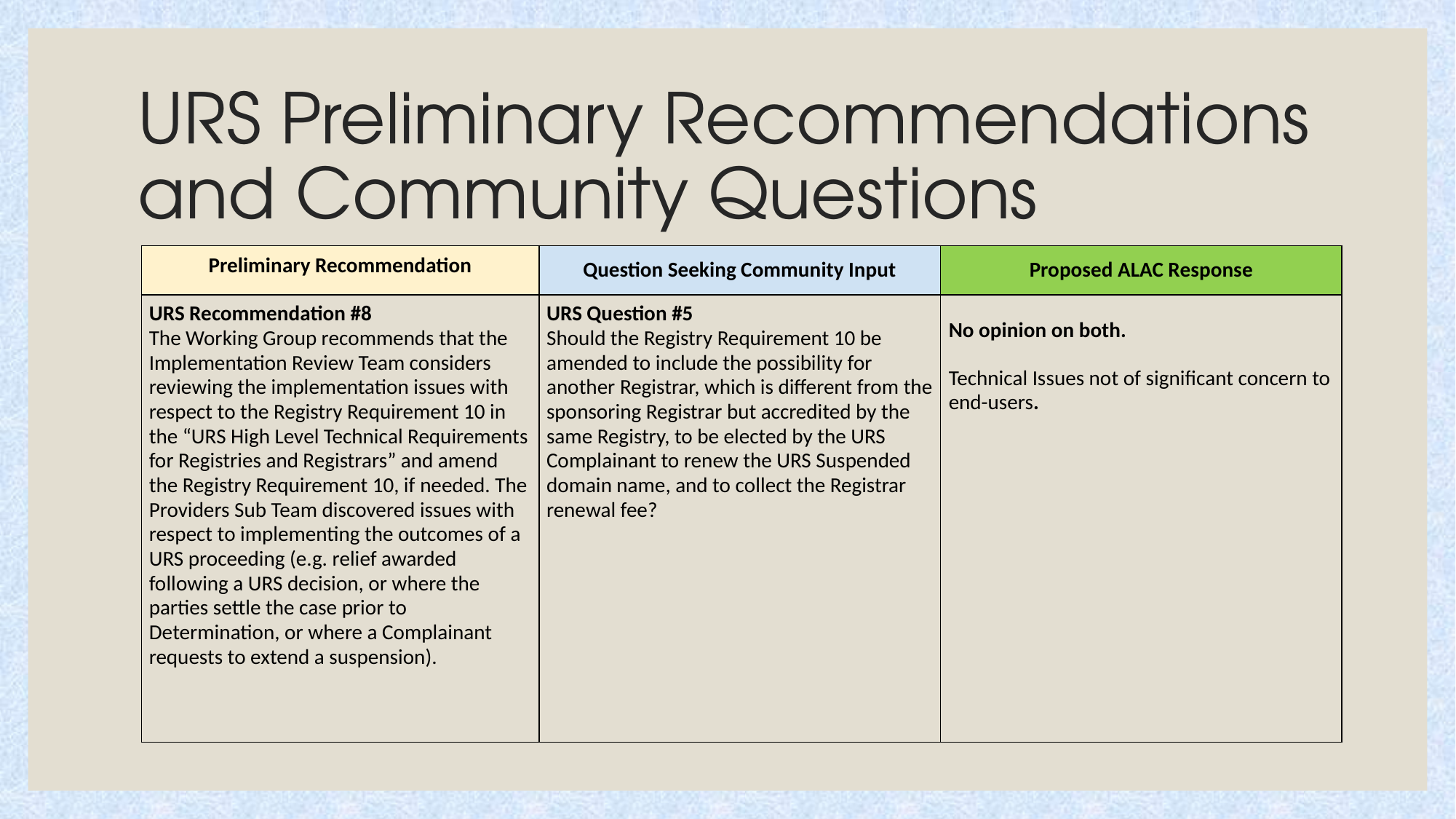

# URS Preliminary Recommendations and Community Questions
| Preliminary Recommendation | Question Seeking Community Input | Proposed ALAC Response |
| --- | --- | --- |
| URS Recommendation #8 The Working Group recommends that the Implementation Review Team considers reviewing the implementation issues with respect to the Registry Requirement 10 in the “URS High Level Technical Requirements for Registries and Registrars” and amend the Registry Requirement 10, if needed. The Providers Sub Team discovered issues with respect to implementing the outcomes of a URS proceeding (e.g. relief awarded following a URS decision, or where the parties settle the case prior to Determination, or where a Complainant requests to extend a suspension). | URS Question #5 Should the Registry Requirement 10 be amended to include the possibility for another Registrar, which is different from the sponsoring Registrar but accredited by the same Registry, to be elected by the URS Complainant to renew the URS Suspended domain name, and to collect the Registrar renewal fee? | No opinion on both. Technical Issues not of significant concern to end-users. |